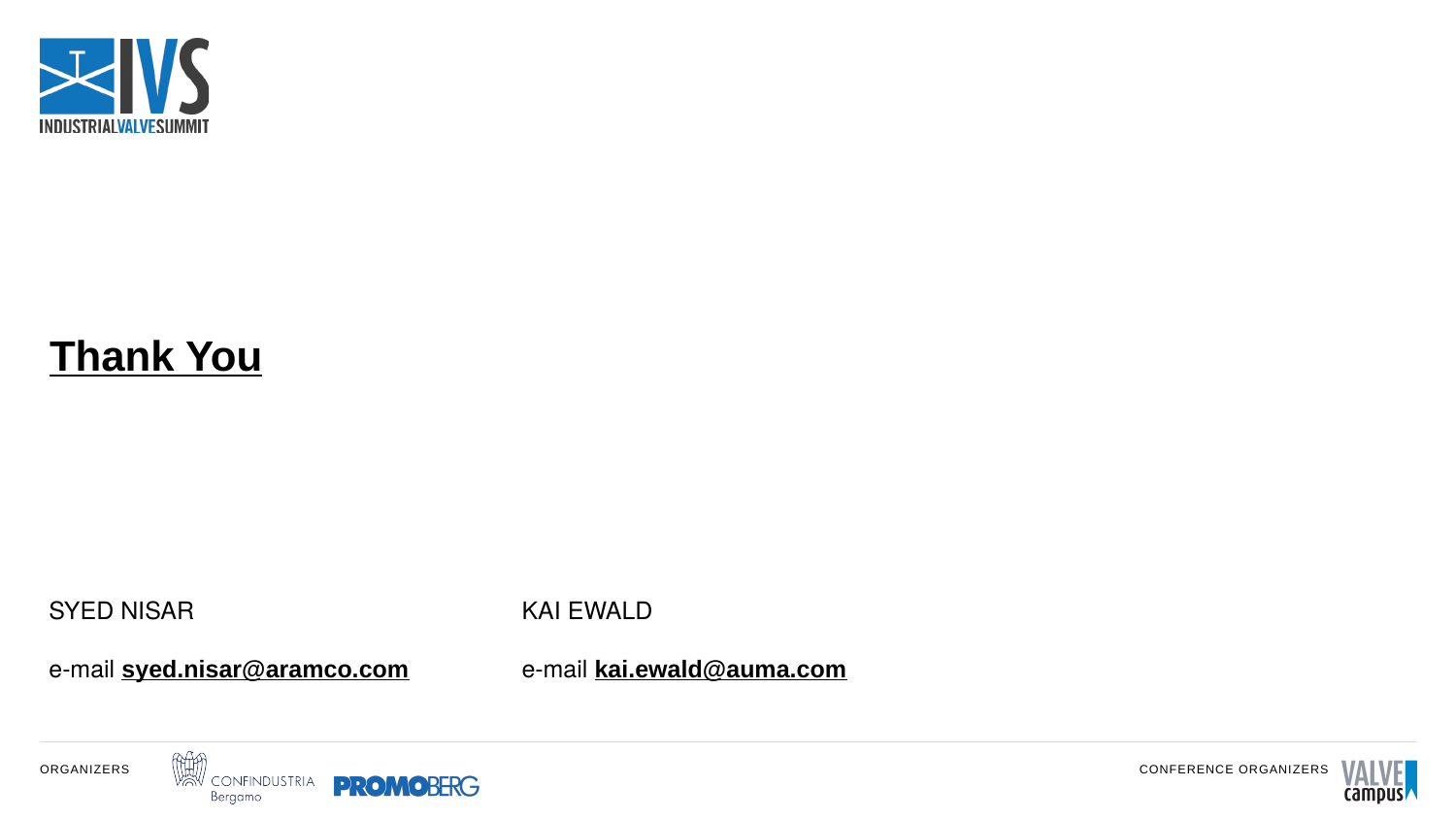

Thank You
SYED NISAR

e-mail syed.nisar@aramco.com
KAI EWALD

e-mail kai.ewald@auma.com